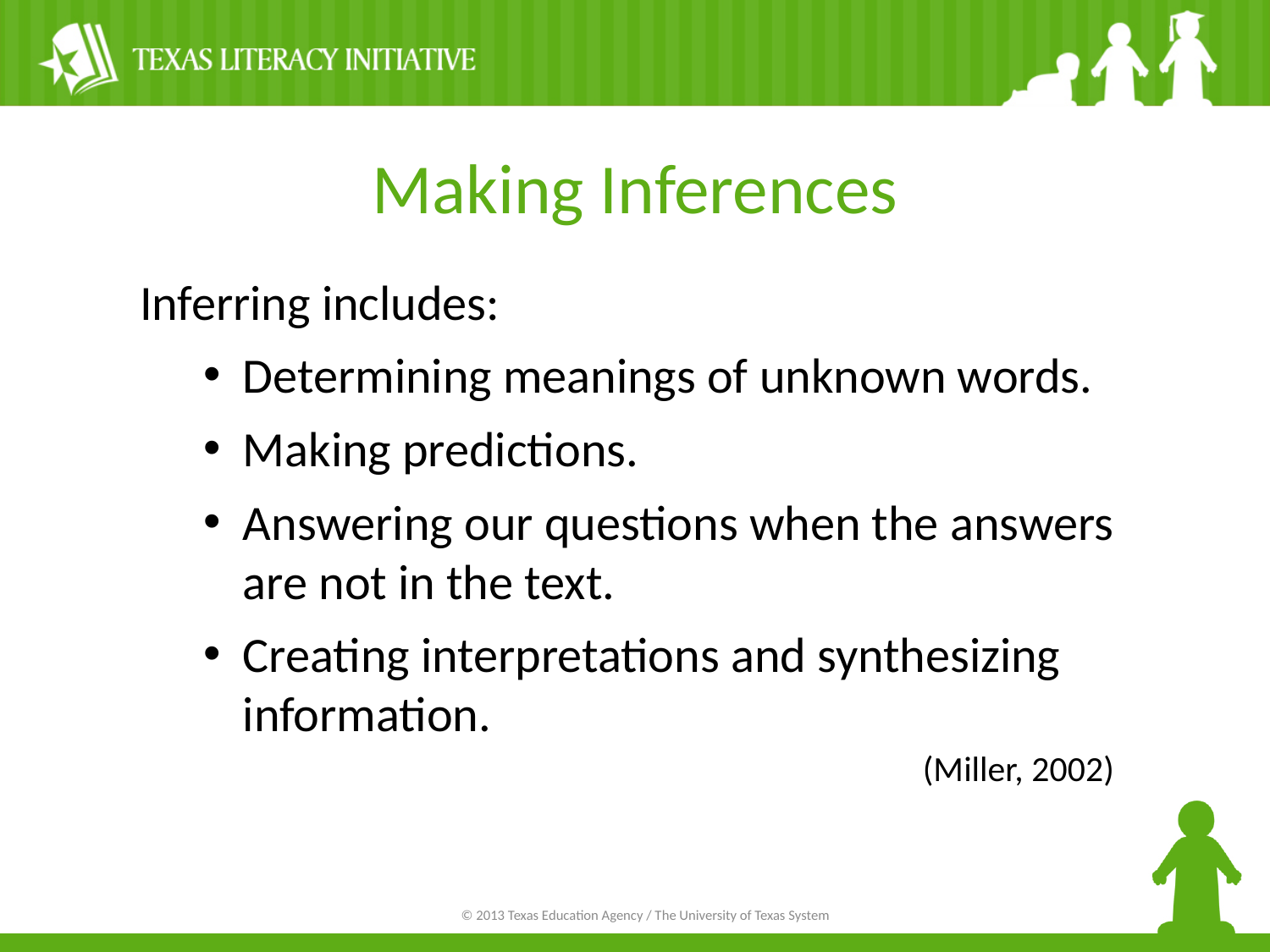

# Making Inferences
Inferring includes:
Determining meanings of unknown words.
Making predictions.
Answering our questions when the answers are not in the text.
Creating interpretations and synthesizing information.

(Miller, 2002)